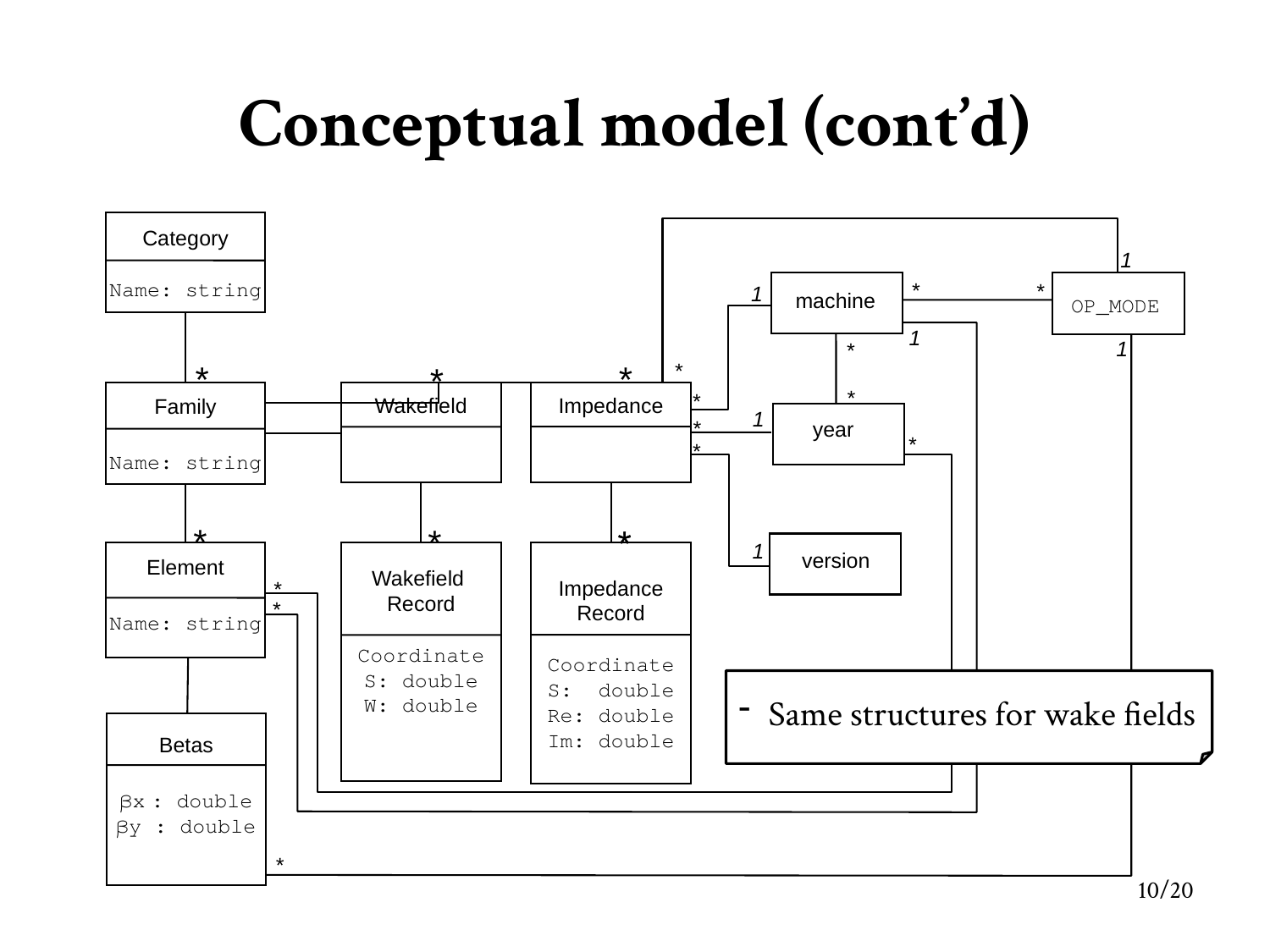

# Conceptual model (cont’d)
Category

Name: string

Family

Name: string

*
*
Impedance

*
Wakefield

*
Wakefield
Record

Coordinate
S: double
W: double

*
Impedance
Record

Coordinate
S:  double
Re: double
Im: double

*
*

Element

Name: string

Betas

βx : double
βy : double

1
*
*

OP_MODE
*

machine

*
1
1

*
1

*
 *

*
1

*
year

*

*
*

1

version
Same structures for wake fields
10/20